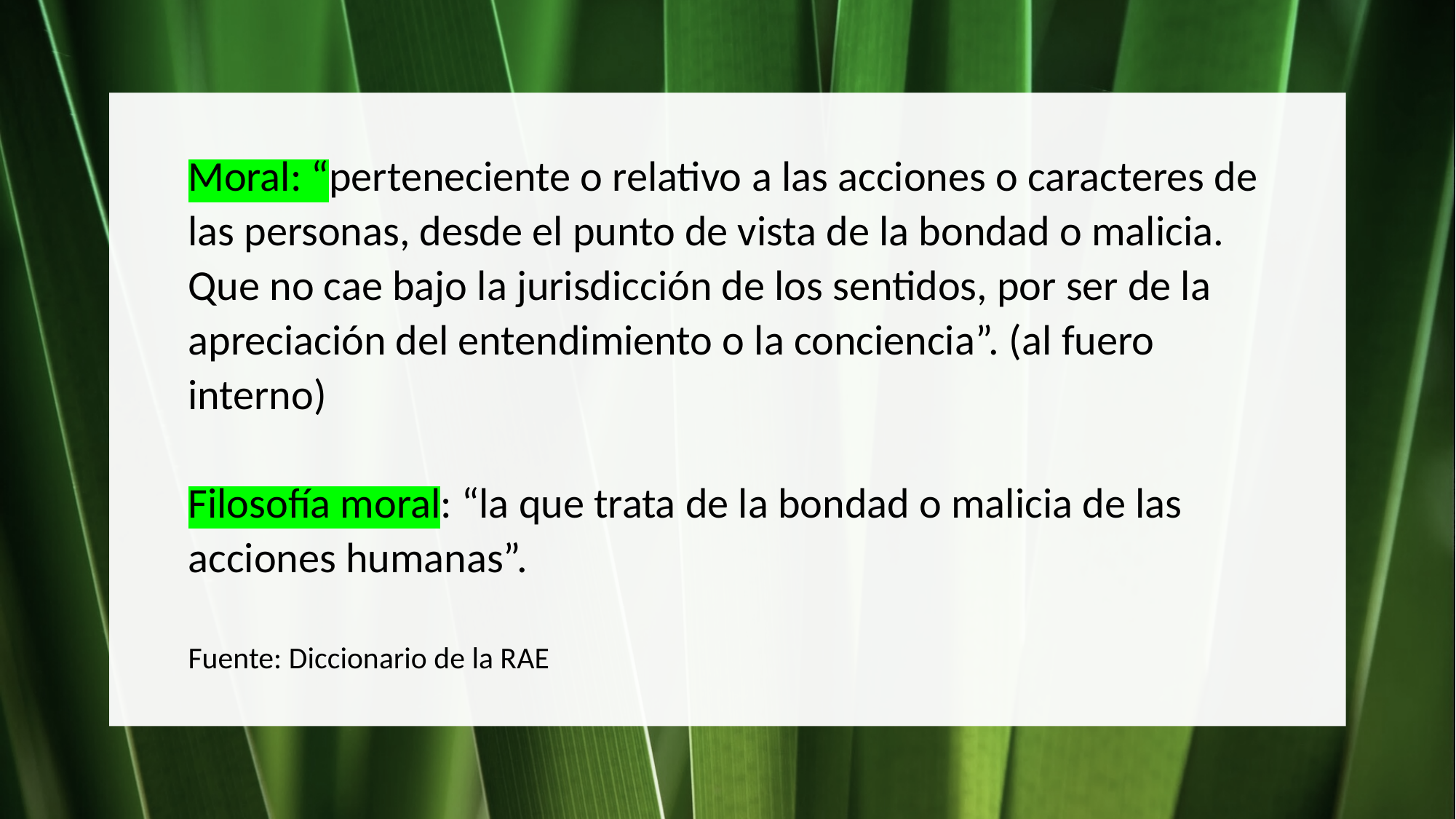

# Moral: “perteneciente o relativo a las acciones o caracteres de las personas, desde el punto de vista de la bondad o malicia. Que no cae bajo la jurisdicción de los sentidos, por ser de la apreciación del entendimiento o la conciencia”. (al fuero interno) Filosofía moral: “la que trata de la bondad o malicia de las acciones humanas”. Fuente: Diccionario de la RAE